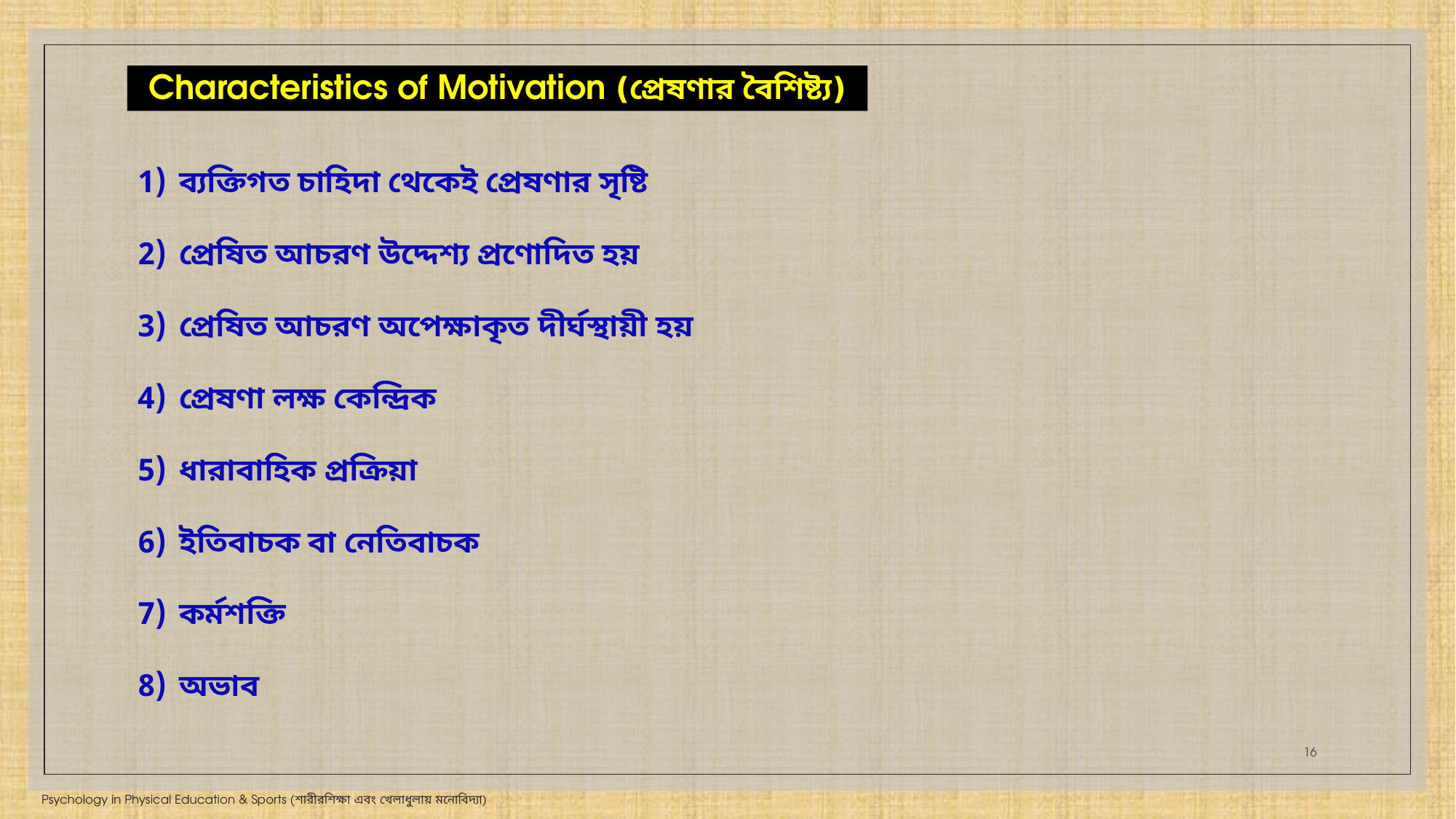

# Characteristics of Motivation (প্রেষণার বৈশিষ্ট্য)
ব্যক্তিগত চাহিদা থেকেই প্রেষণার সৃষ্টি
প্রেষিত আচরণ উদ্দেশ্য প্রণোদিত হয়
প্রেষিত আচরণ অপেক্ষাকৃত দীর্ঘস্থায়ী হয়
প্রেষণা লক্ষ কেন্দ্রিক
ধারাবাহিক প্রক্রিয়া
ইতিবাচক বা নেতিবাচক
কর্মশক্তি
অভাব
16
Psychology in Physical Education & Sports (শারীরশিক্ষা এবং খেলাধুলায় মনোবিদ্যা)